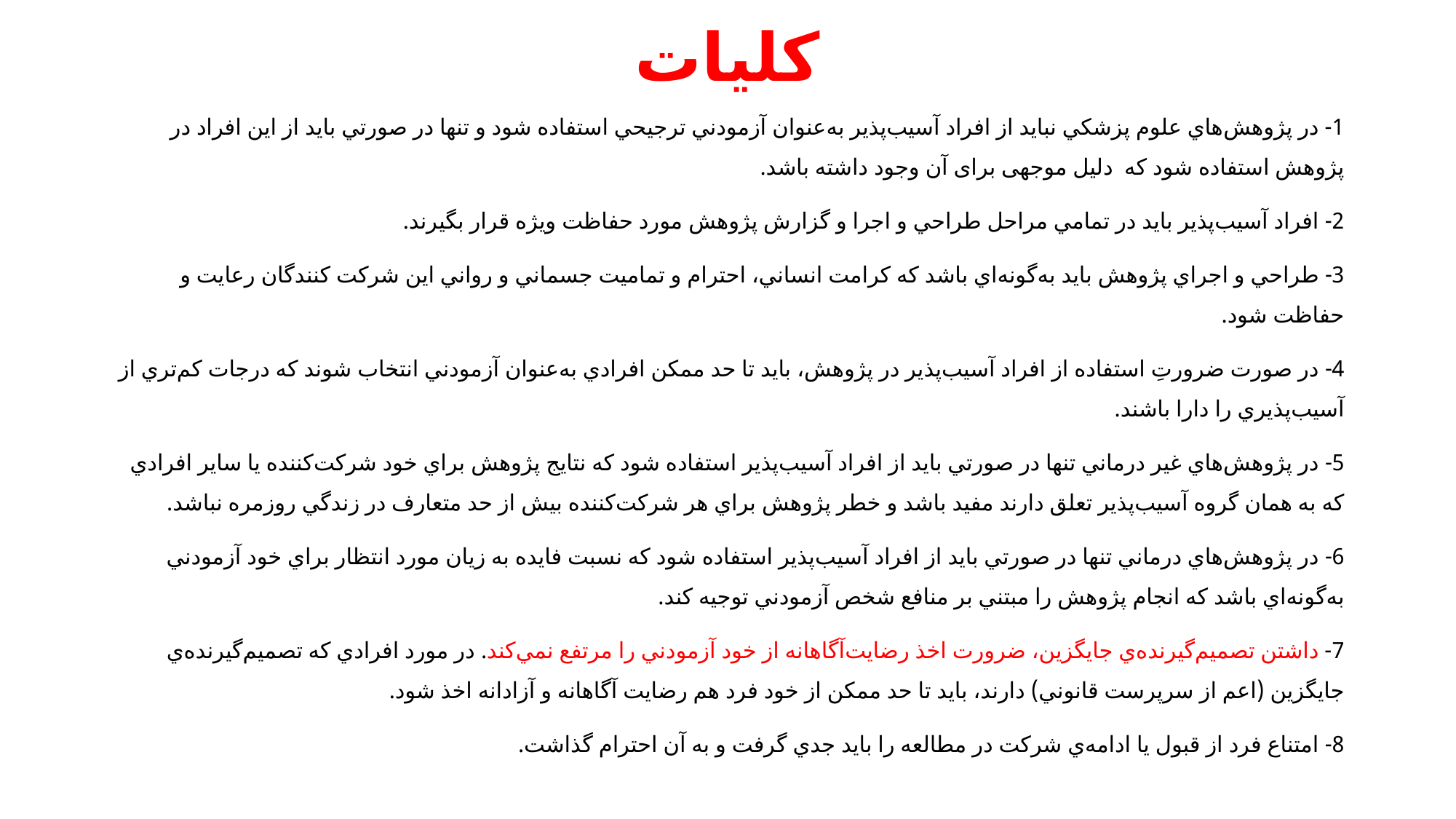

# کليات
1- در پژوهش‌هاي علوم پزشکي نبايد از افراد آسيب‌پذير به‌عنوان آزمودني ترجيحي استفاده شود و تنها در صورتي بايد از اين افراد در پژوهش استفاده شود که  دليل موجهی برای آن وجود داشته باشد.
2- افراد آسيب‌پذير بايد در تمامي مراحل طراحي و اجرا و گزارش پژوهش مورد حفاظت ويژه قرار بگيرند.
3- طراحي و اجراي پژوهش بايد به‌گونه‌اي باشد که کرامت انساني، احترام و تماميت جسماني و رواني اين شرکت کنندگان رعايت و حفاظت شود.
4- در صورت ضرورتِ استفاده از افراد آسيب‌پذير در پژوهش، بايد تا حد ممکن افرادي به‌عنوان آزمودني انتخاب شوند که درجات کم‌تري از آسيب‌پذيري را دارا باشند.
5- در پژوهش‌هاي غير درماني تنها در صورتي بايد از افراد آسيب‌پذير استفاده شود که نتايج پژوهش براي خود شرکت‌کننده يا ساير افرادي که به همان گروه آسيب‌پذير تعلق دارند مفيد باشد و خطر پژوهش براي هر شرکت‌کننده بيش از حد متعارف در زندگي روزمره نباشد.
6- در پژوهش‌هاي درماني تنها در صورتي بايد از افراد آسيب‌پذير استفاده شود که نسبت فايده به زيان مورد انتظار براي خود آزمودني به‌گونه‌اي باشد که انجام پژوهش را مبتني بر منافع شخص آزمودني توجيه کند.
7- داشتن تصميم‌گيرنده‌ي جايگزين، ضرورت اخذ رضايت‌آگاهانه از خود آزمودني را مرتفع نمي‌کند. در مورد افرادي که تصميم‌گيرنده‌ي جايگزين (اعم از سرپرست قانوني) دارند، بايد تا حد ممکن از خود فرد هم رضايت آگاهانه و آزادانه اخذ شود.
8- امتناع فرد از قبول يا ادامه‌ي شرکت در مطالعه را بايد جدي گرفت و به آن احترام گذاشت.